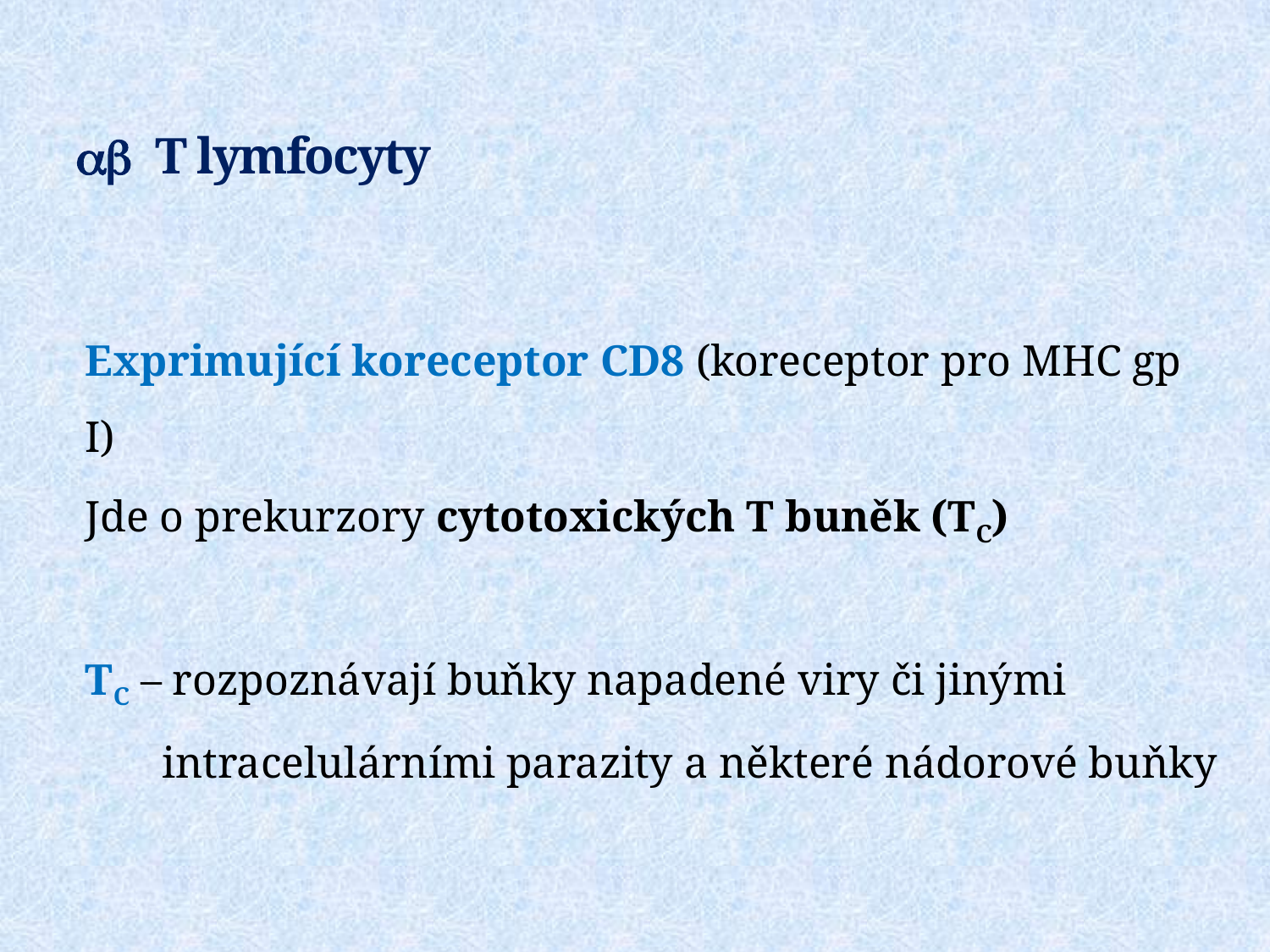

# αβ T lymfocyty
Exprimující koreceptor CD8 (koreceptor pro MHC gp I)
Jde o prekurzory cytotoxických T buněk (TC)
TC – rozpoznávají buňky napadené viry či jinými
       intracelulárními parazity a některé nádorové buňky